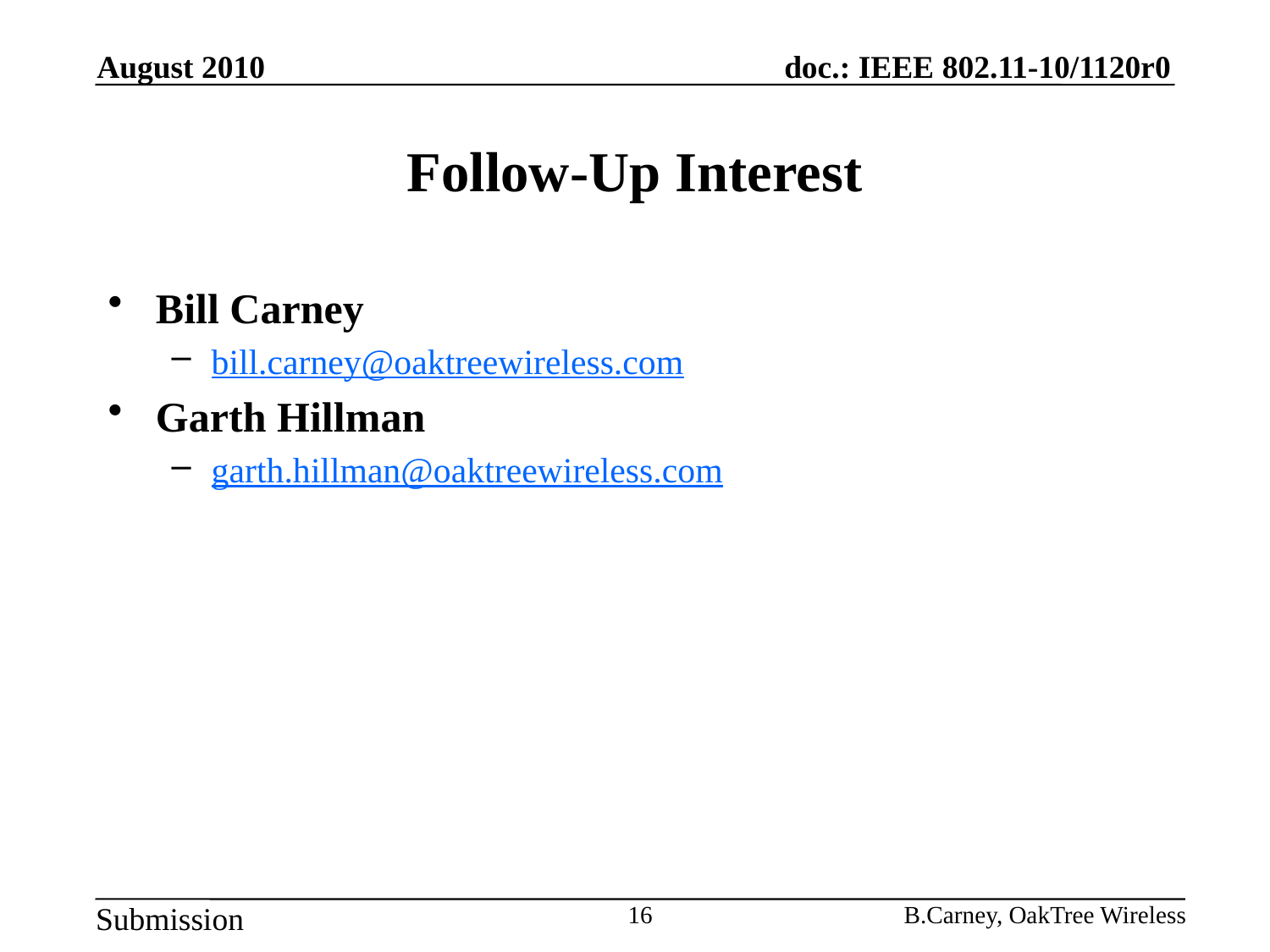

August 2010
# Follow-Up Interest
Bill Carney
bill.carney@oaktreewireless.com
Garth Hillman
garth.hillman@oaktreewireless.com

16
B.Carney, OakTree Wireless